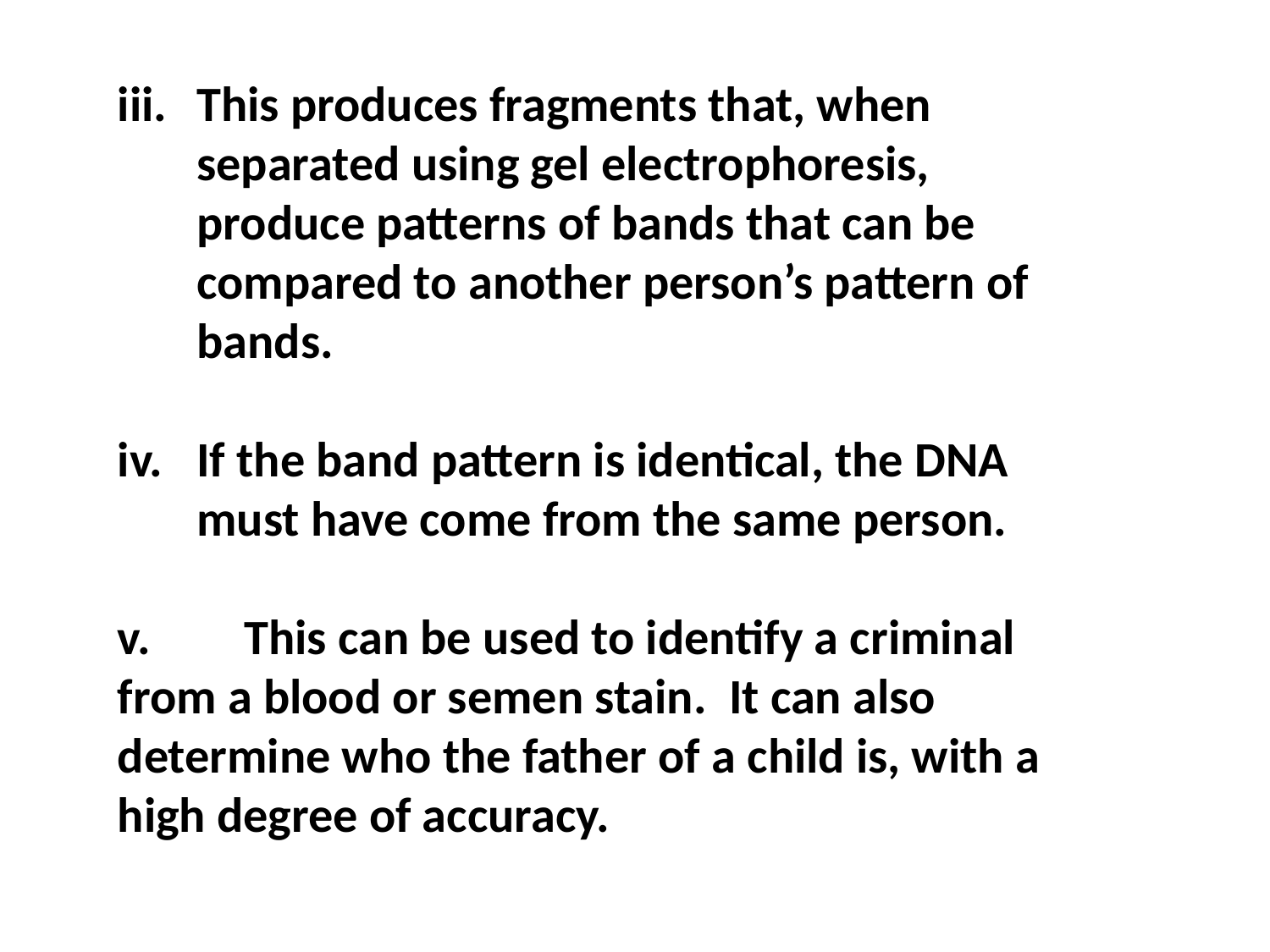

This produces fragments that, when separated using gel electrophoresis, produce patterns of bands that can be compared to another person’s pattern of bands.

If the band pattern is identical, the DNA must have come from the same person.

v.	This can be used to identify a criminal from a blood or semen stain.  It can also determine who the father of a child is, with a high degree of accuracy.